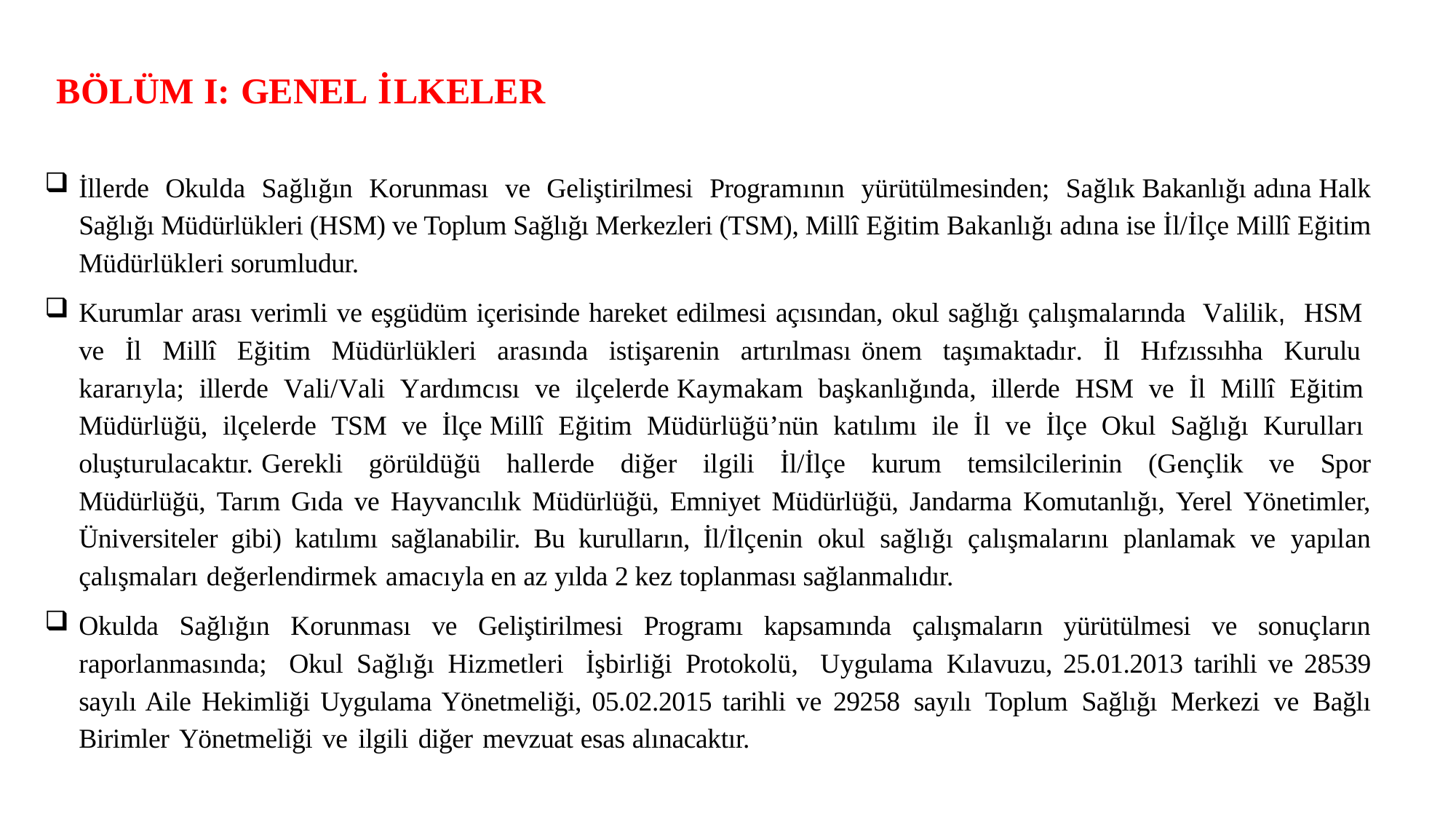

BÖLÜM I: GENEL İLKELER
İllerde  Okulda  Sağlığın  Korunması  ve  Geliştirilmesi  Programının  yürütülmesinden;  Sağlık Bakanlığı adına Halk Sağlığı Müdürlükleri (HSM) ve Toplum Sağlığı Merkezleri (TSM), Millî Eğitim Bakanlığı adına ise İl/İlçe Millî Eğitim Müdürlükleri sorumludur.
Kurumlar arası verimli ve eşgüdüm içerisinde hareket edilmesi açısından, okul sağlığı çalışmalarında  Valilik,  HSM  ve  İl  Millî  Eğitim  Müdürlükleri  arasında  istişarenin  artırılması önem  taşımaktadır.  İl  Hıfzıssıhha  Kurulu  kararıyla;  illerde  Vali/Vali  Yardımcısı  ve  ilçelerde Kaymakam  başkanlığında,  illerde  HSM  ve  İl  Millî  Eğitim  Müdürlüğü,  ilçelerde  TSM  ve  İlçe Millî  Eğitim  Müdürlüğü’nün  katılımı  ile  İl  ve  İlçe  Okul  Sağlığı  Kurulları  oluşturulacaktır. Gerekli   görüldüğü   hallerde   diğer   ilgili   İl/İlçe   kurum   temsilcilerinin   (Gençlik   ve   Spor Müdürlüğü, Tarım Gıda ve Hayvancılık Müdürlüğü, Emniyet Müdürlüğü, Jandarma Komutanlığı, Yerel Yönetimler, Üniversiteler gibi) katılımı sağlanabilir. Bu kurulların, İl/İlçenin okul sağlığı çalışmalarını planlamak ve yapılan çalışmaları değerlendirmek amacıyla en az yılda 2 kez toplanması sağlanmalıdır.
Okulda Sağlığın Korunması ve Geliştirilmesi Programı kapsamında çalışmaların yürütülmesi ve sonuçların raporlanmasında;  Okul Sağlığı Hizmetleri  İşbirliği Protokolü,  Uygulama Kılavuzu, 25.01.2013 tarihli ve 28539 sayılı Aile Hekimliği Uygulama Yönetmeliği, 05.02.2015 tarihli ve 29258 sayılı Toplum Sağlığı Merkezi ve Bağlı Birimler Yönetmeliği ve ilgili diğer mevzuat esas alınacaktır.